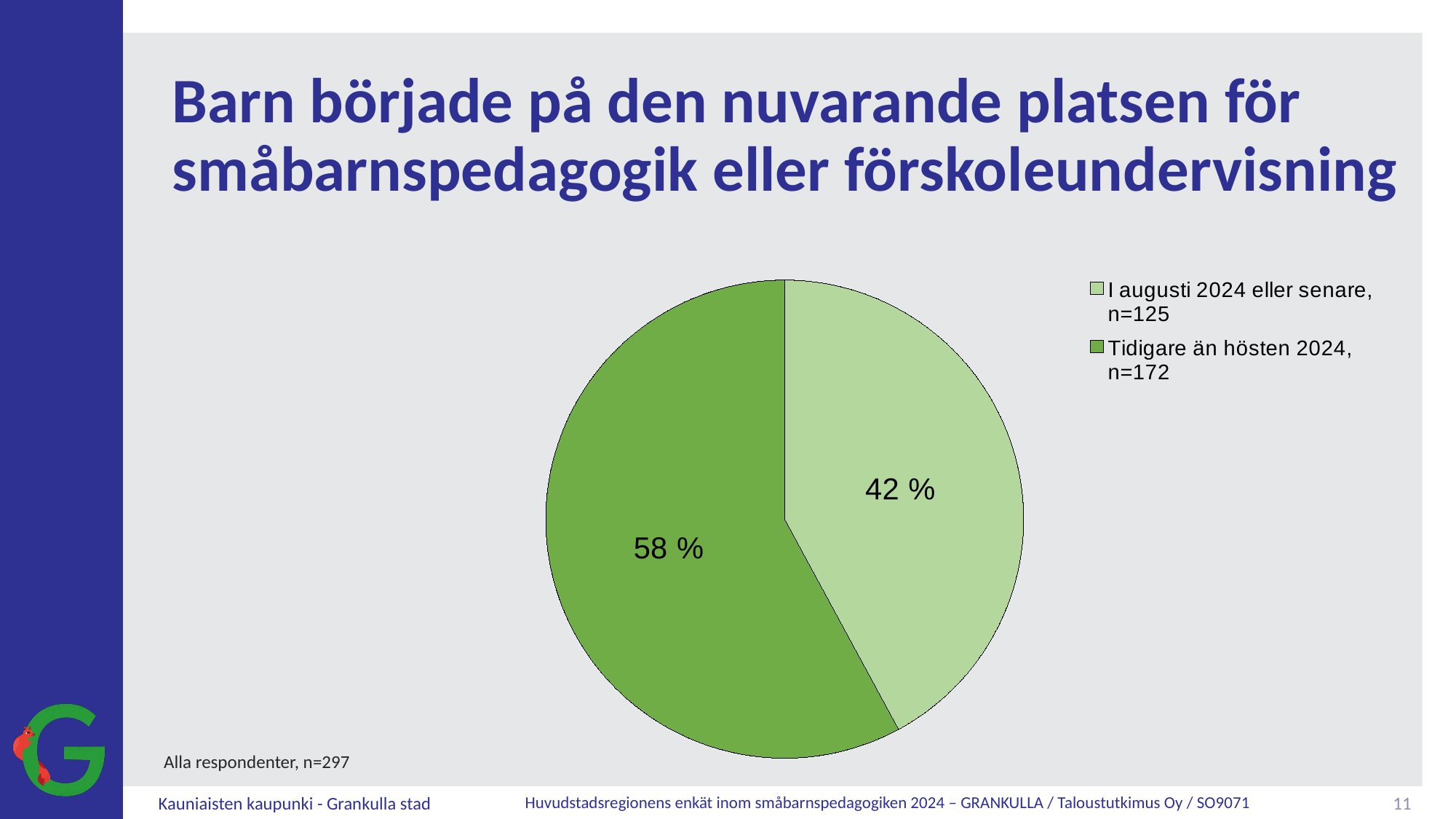

# Barn började på den nuvarande platsen för småbarnspedagogik eller förskoleundervisning

### Chart

| Category | Alla respondenter, n=297 |
|---|---|
| I augusti 2024 eller senare, n=125 | 42.08754 |
| Tidigare än hösten 2024, n=172 | 57.91246 |
Alla respondenter, n=297
11